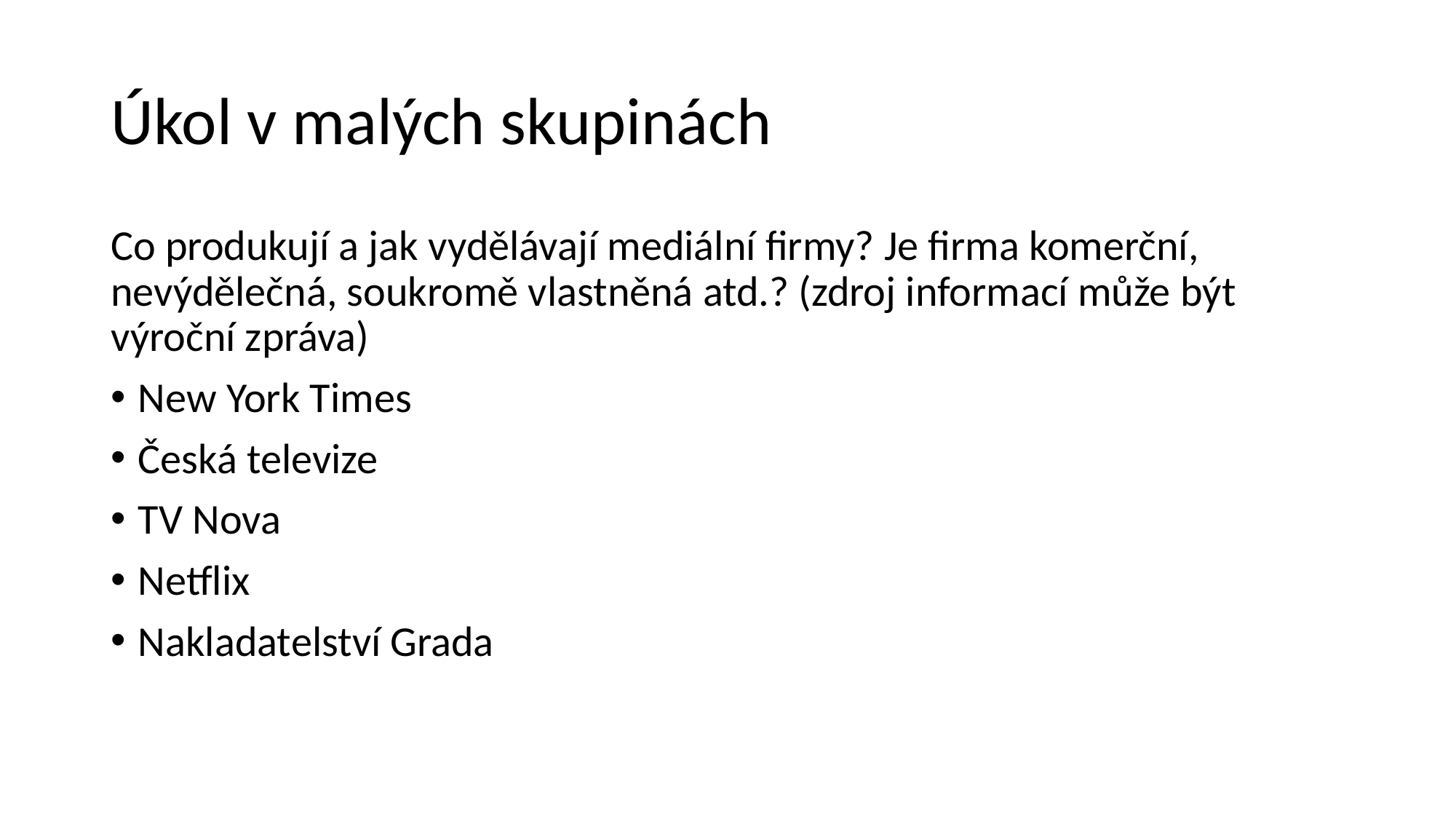

# Úkol v malých skupinách
Co produkují a jak vydělávají mediální firmy? Je firma komerční, nevýdělečná, soukromě vlastněná atd.? (zdroj informací může být výroční zpráva)
New York Times
Česká televize
TV Nova
Netflix
Nakladatelství Grada